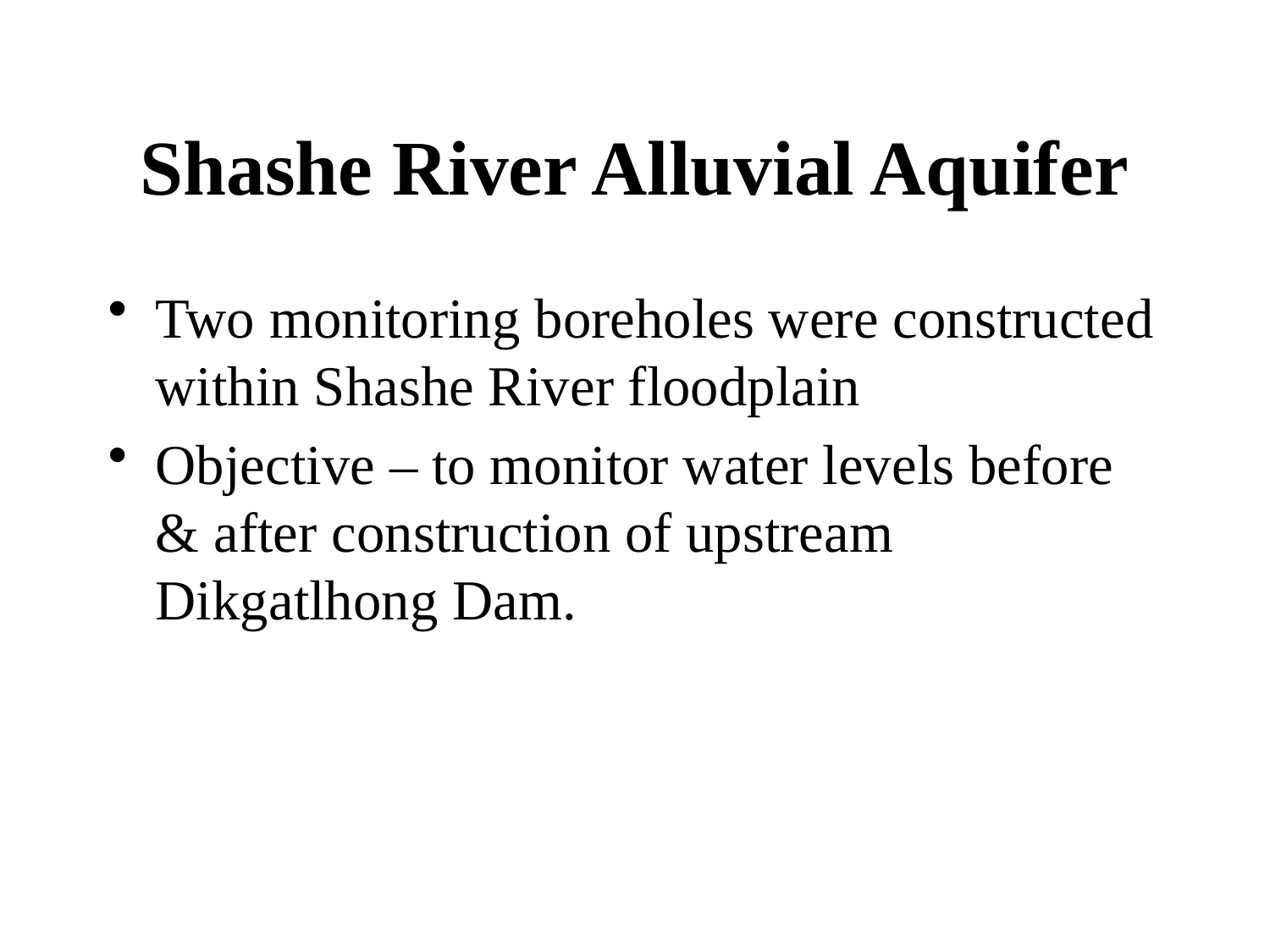

# Shashe River Alluvial Aquifer
Two monitoring boreholes were constructed within Shashe River floodplain
Objective – to monitor water levels before & after construction of upstream Dikgatlhong Dam.